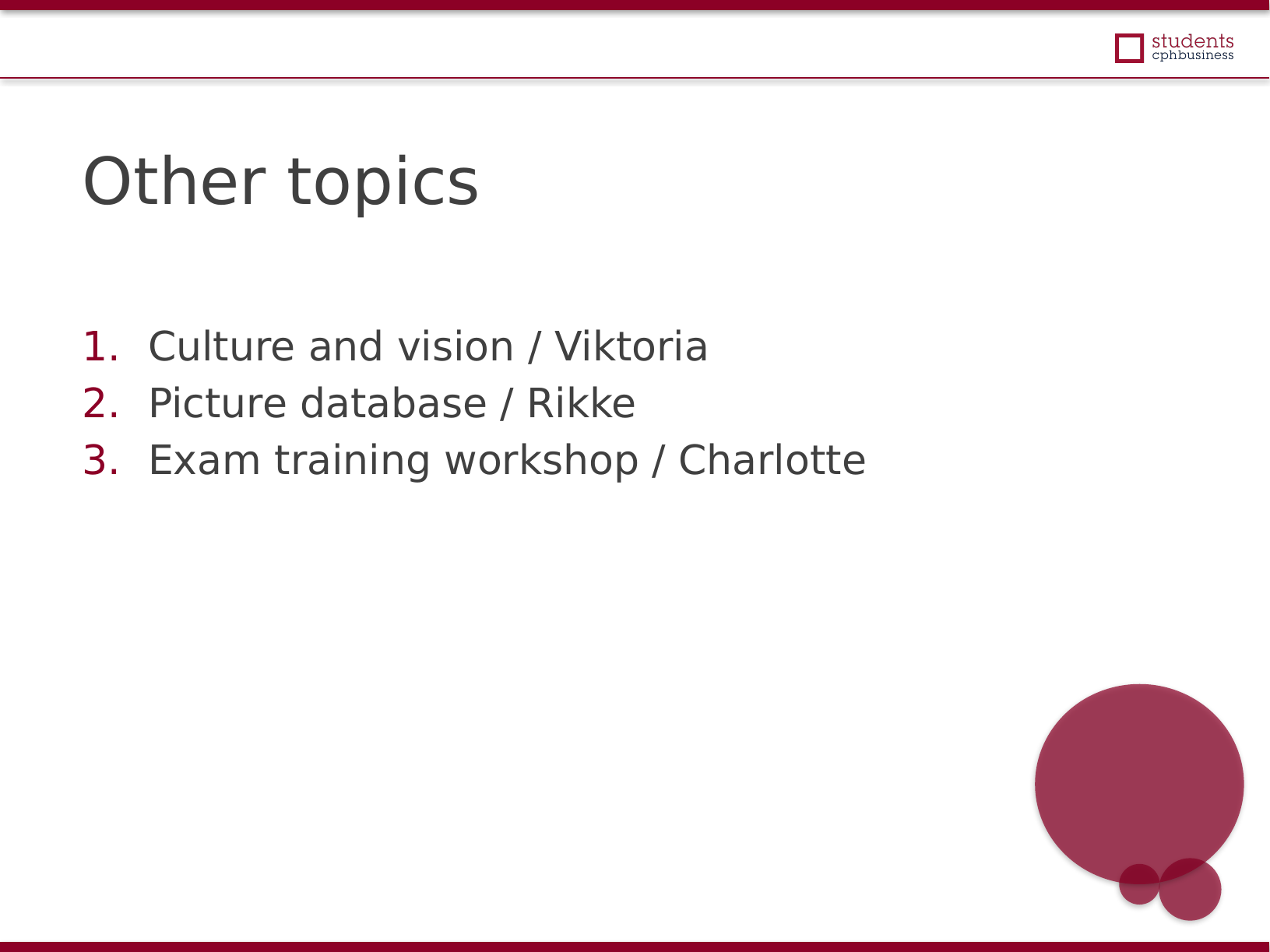

Other topics
Culture and vision / Viktoria
Picture database / Rikke
Exam training workshop / Charlotte